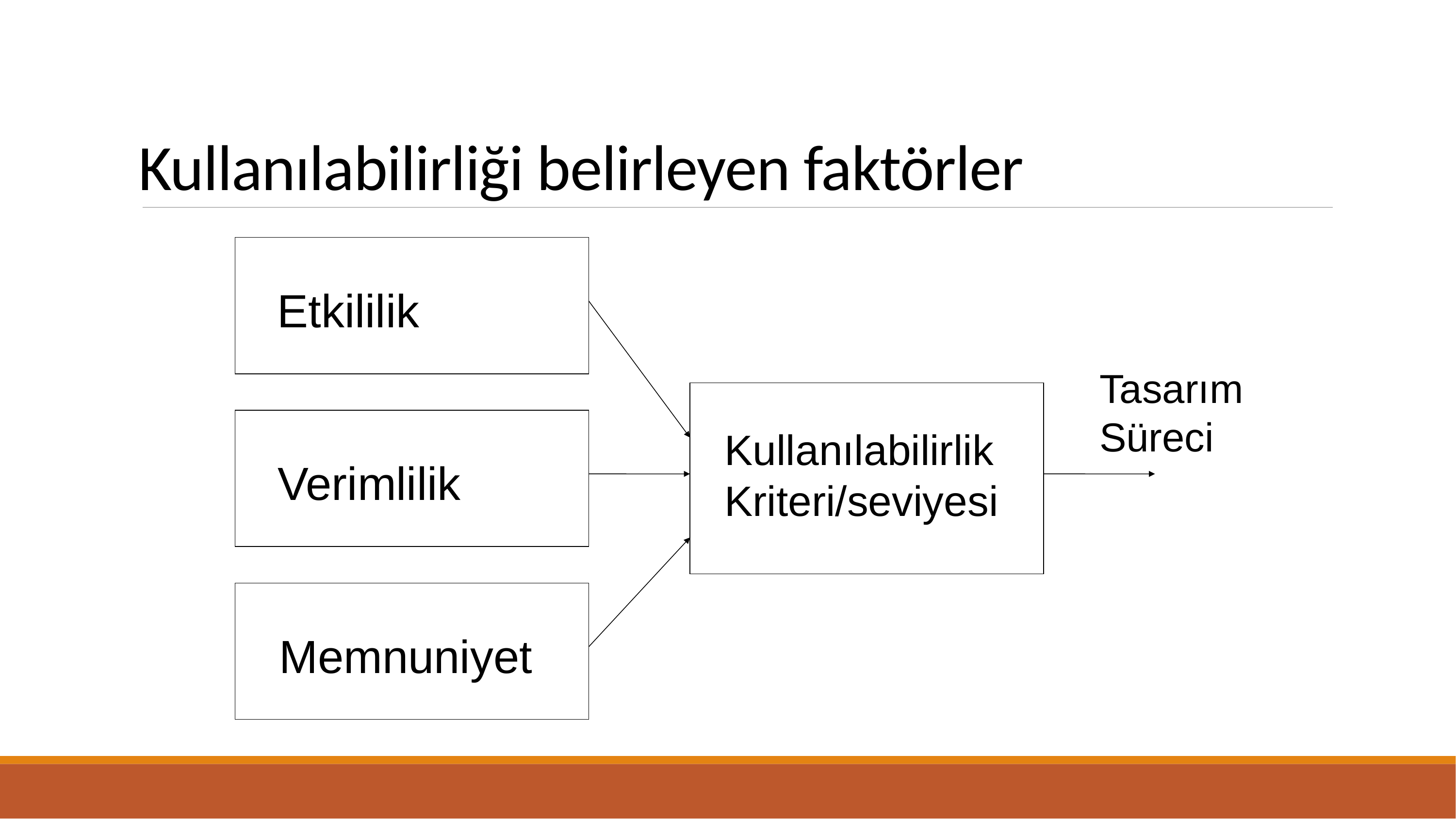

# Kullanılabilirliği belirleyen faktörler

Etkililik

Tasarım
Süreci

Kullanılabilirlik
Kriteri/seviyesi
Verimlilik

Memnuniyet